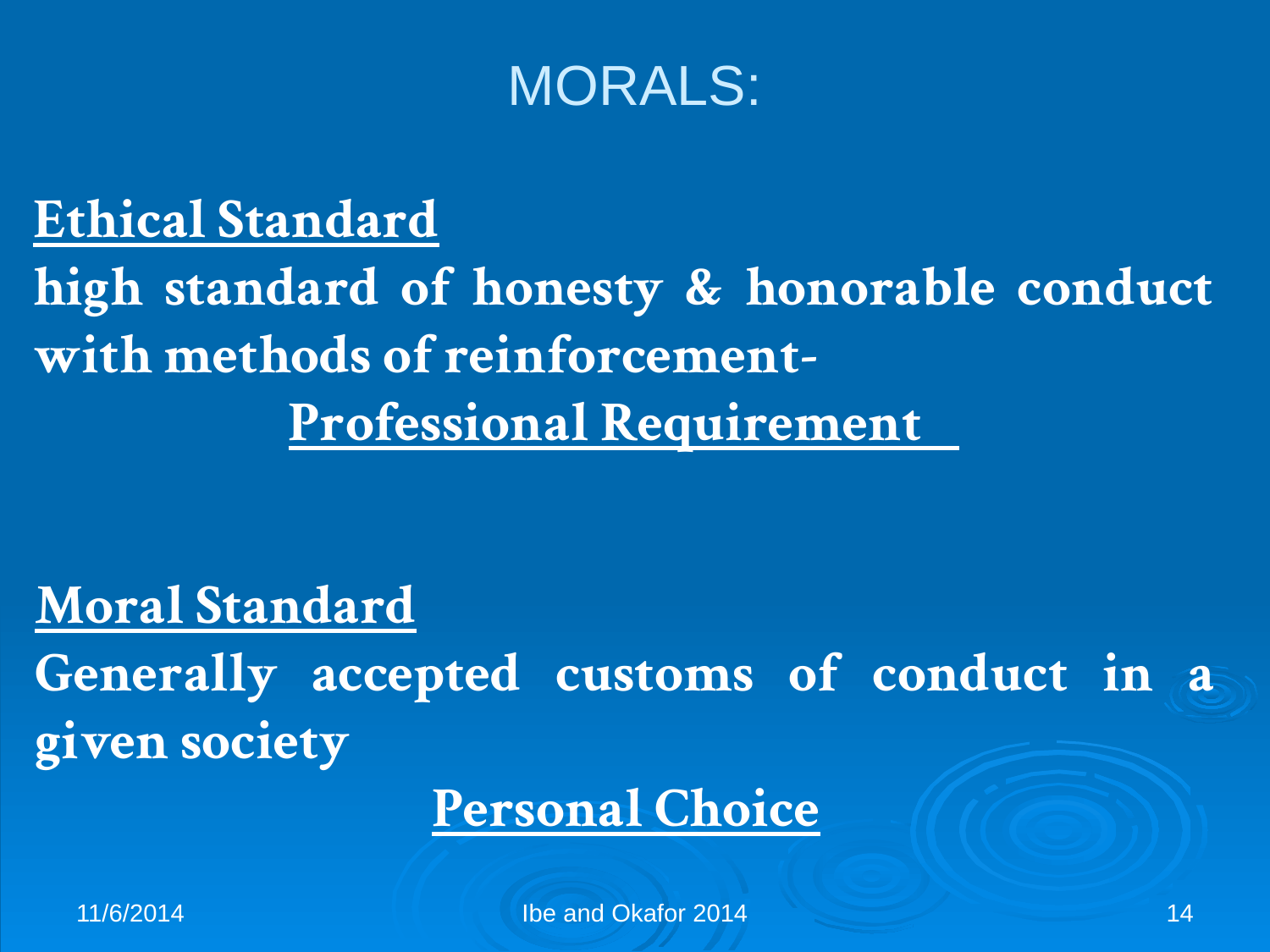

# MORALS:
Ethical Standard
high standard of honesty & honorable conduct with methods of reinforcement-
Professional Requirement
Moral Standard
Generally accepted customs of conduct in a given society
Personal Choice
11/6/2014
Ibe and Okafor 2014
14